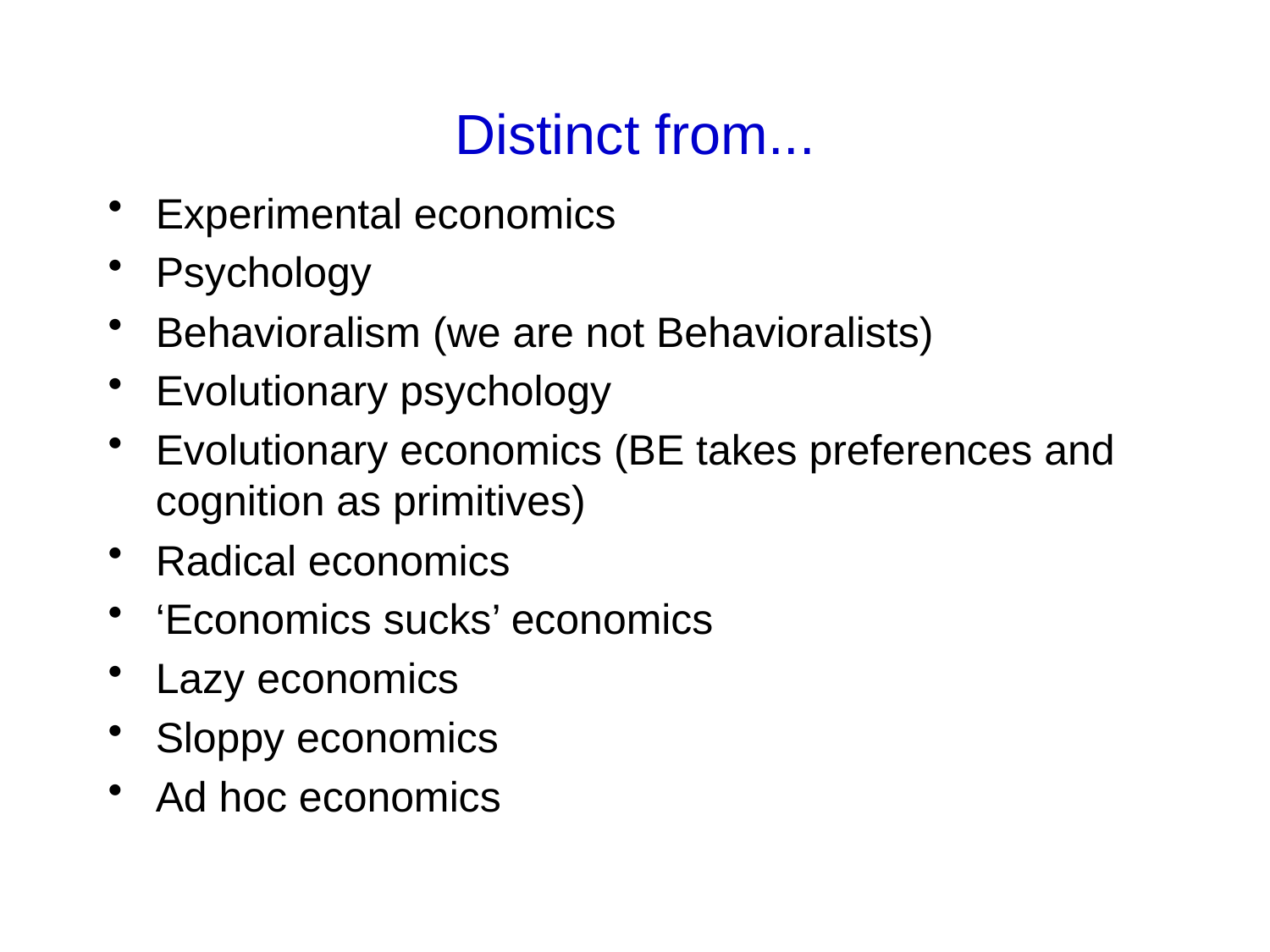

# Distinct from...
Experimental economics
Psychology
Behavioralism (we are not Behavioralists)
Evolutionary psychology
Evolutionary economics (BE takes preferences and cognition as primitives)
Radical economics
‘Economics sucks’ economics
Lazy economics
Sloppy economics
Ad hoc economics